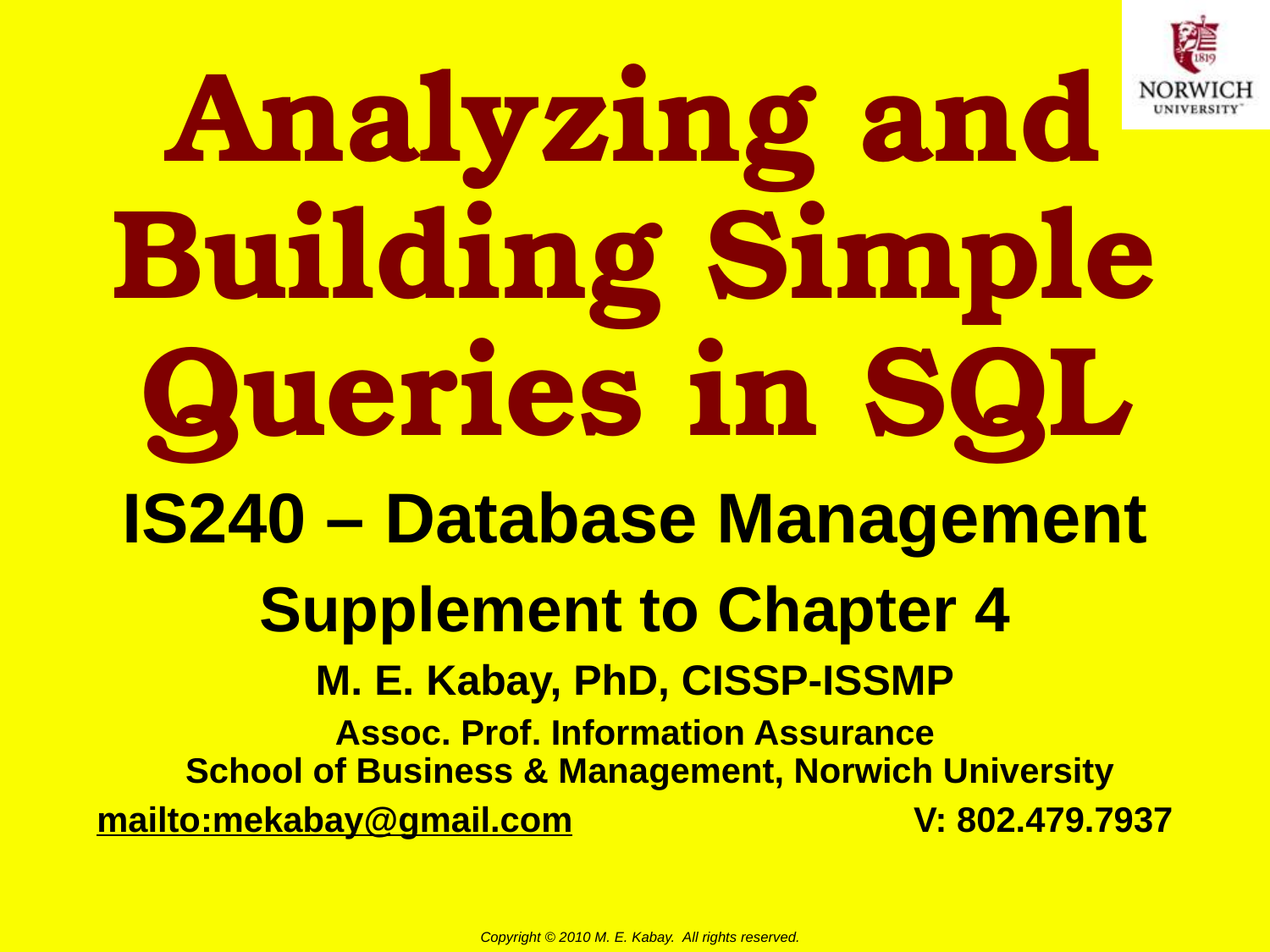

# Analyzing and Building Simple Queries in SQL
IS240 – Database Management
Supplement to Chapter 4
M. E. Kabay, PhD, CISSP-ISSMP
Assoc. Prof. Information Assurance
School of Business & Management, Norwich University
mailto:mekabay@gmail.com                                   V: 802.479.7937